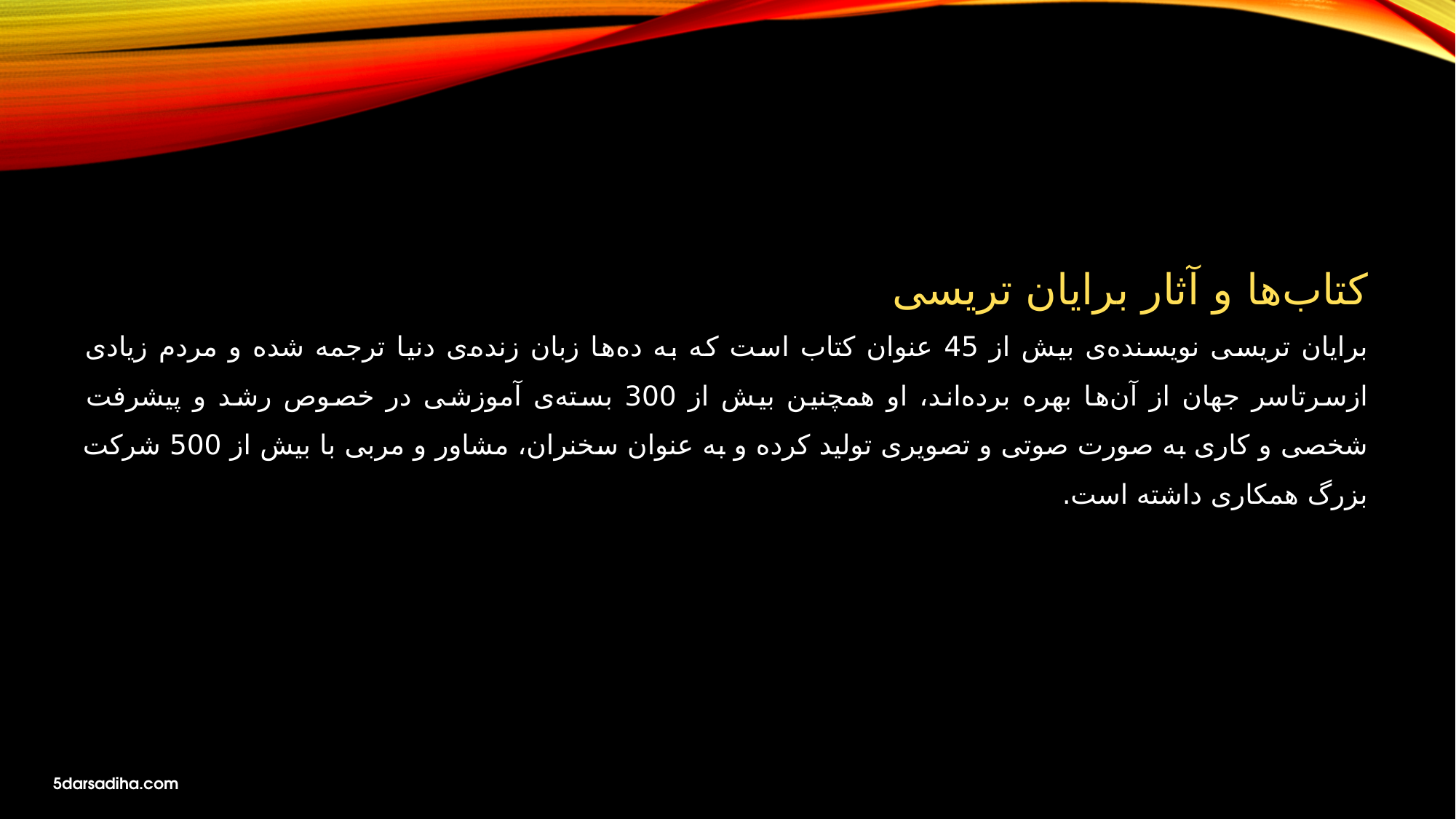

کتاب‌ها و آثار برایان تریسی
برایان تریسی نویسنده‌ی بیش از 45 عنوان کتاب است که به ده‌ها زبان زنده‌ی دنیا ترجمه شده و مردم زیادی ازسرتا‌سر جهان از آن‌ها بهره برده‌اند، او همچنین بیش از 300 بسته‌ی آموزشی در خصوص رشد و پیشرفت شخصی و کاری به صورت صوتی و تصویری تولید کرده و به عنوان سخنران، مشاور و مربی با بیش از 500 شرکت بزرگ همکاری داشته است.

5darsadiha.com